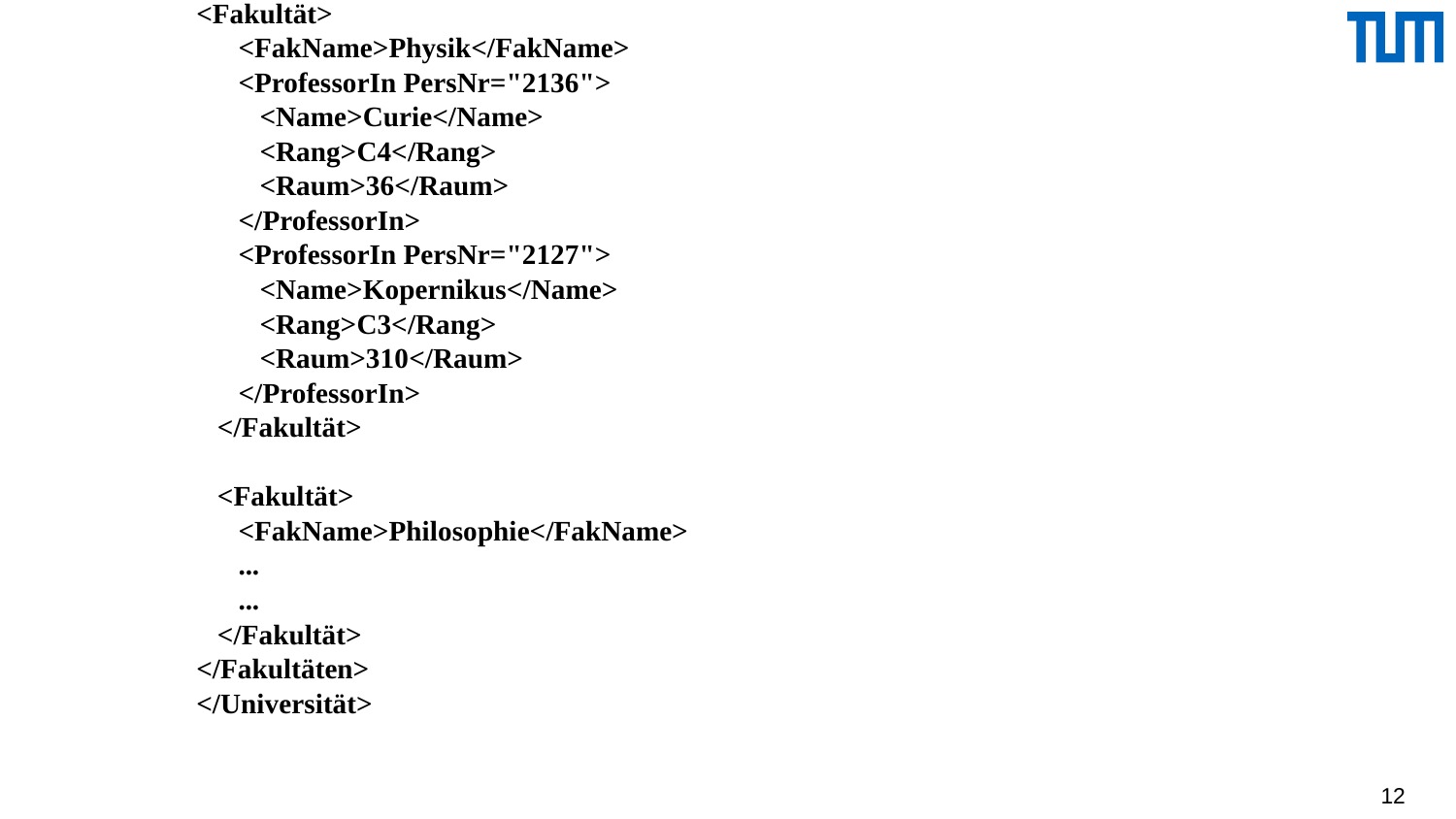

<Fakultät>
      <FakName>Physik</FakName>
      <ProfessorIn PersNr="2136">
         <Name>Curie</Name>
         <Rang>C4</Rang>
         <Raum>36</Raum>
      </ProfessorIn>
      <ProfessorIn PersNr="2127">
         <Name>Kopernikus</Name>
         <Rang>C3</Rang>
         <Raum>310</Raum>
      </ProfessorIn>
   </Fakultät>

   <Fakultät>
      <FakName>Philosophie</FakName>
      ...
      ...
   </Fakultät>
</Fakultäten>
</Universität>

12